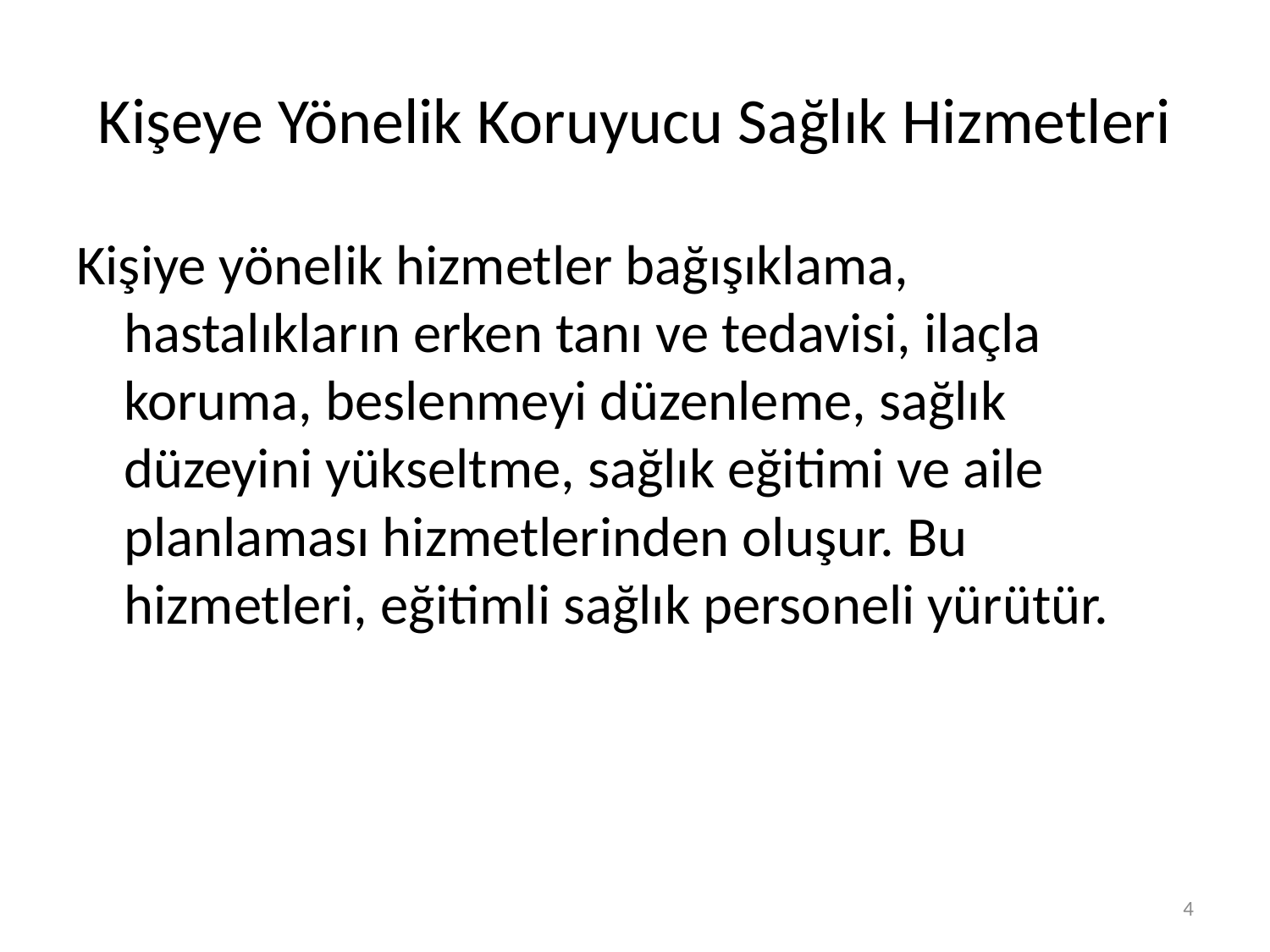

# Kişeye Yönelik Koruyucu Sağlık Hizmetleri
Kişiye yönelik hizmetler bağışıklama, hastalıkların erken tanı ve tedavisi, ilaçla koruma, beslenmeyi düzenleme, sağlık düzeyini yükseltme, sağlık eğitimi ve aile planlaması hizmetlerinden oluşur. Bu hizmetleri, eğitimli sağlık personeli yürütür.
4